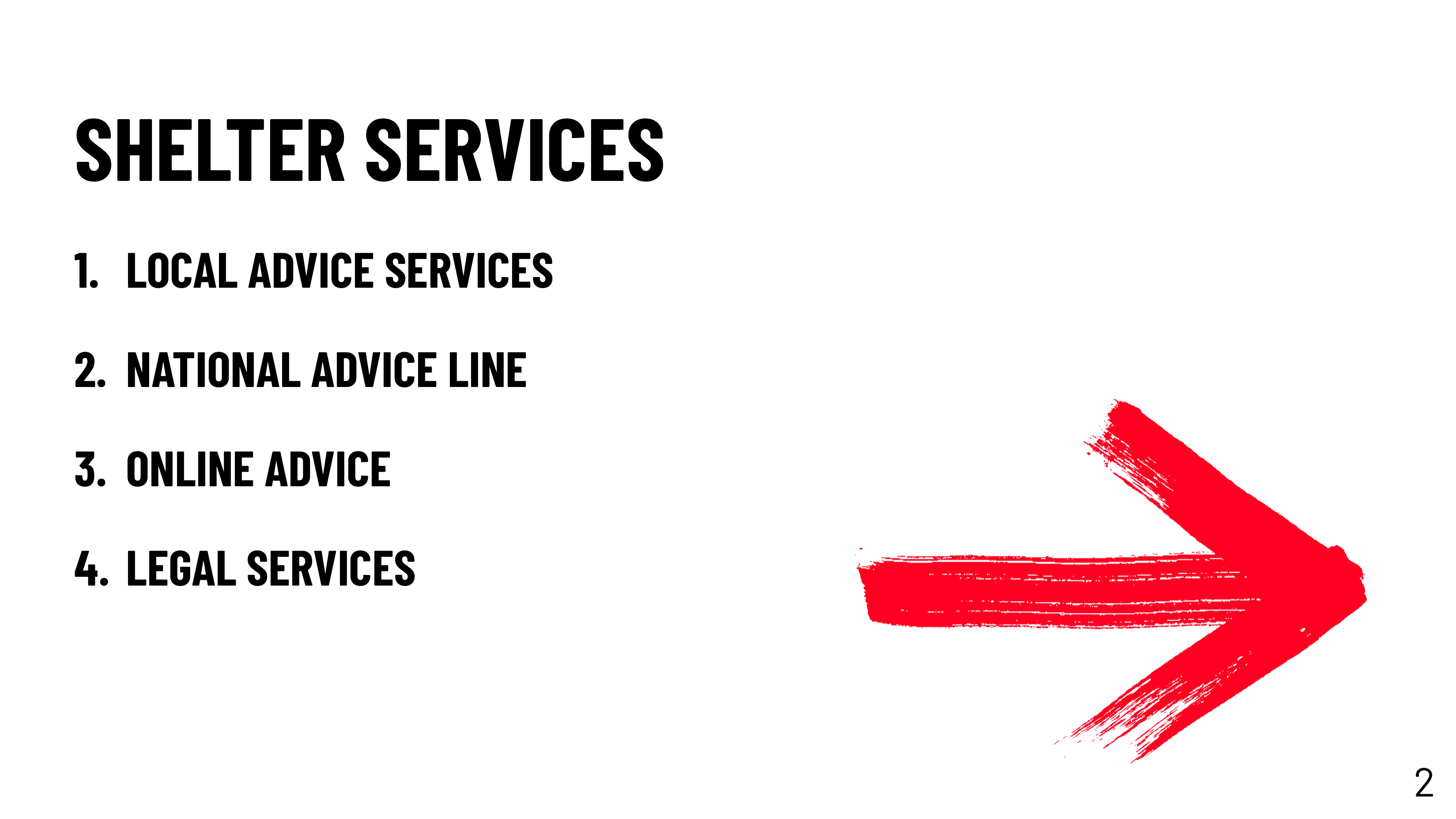

Shelter Services

Local advice services

National advice line

Online advice

Legal services
2